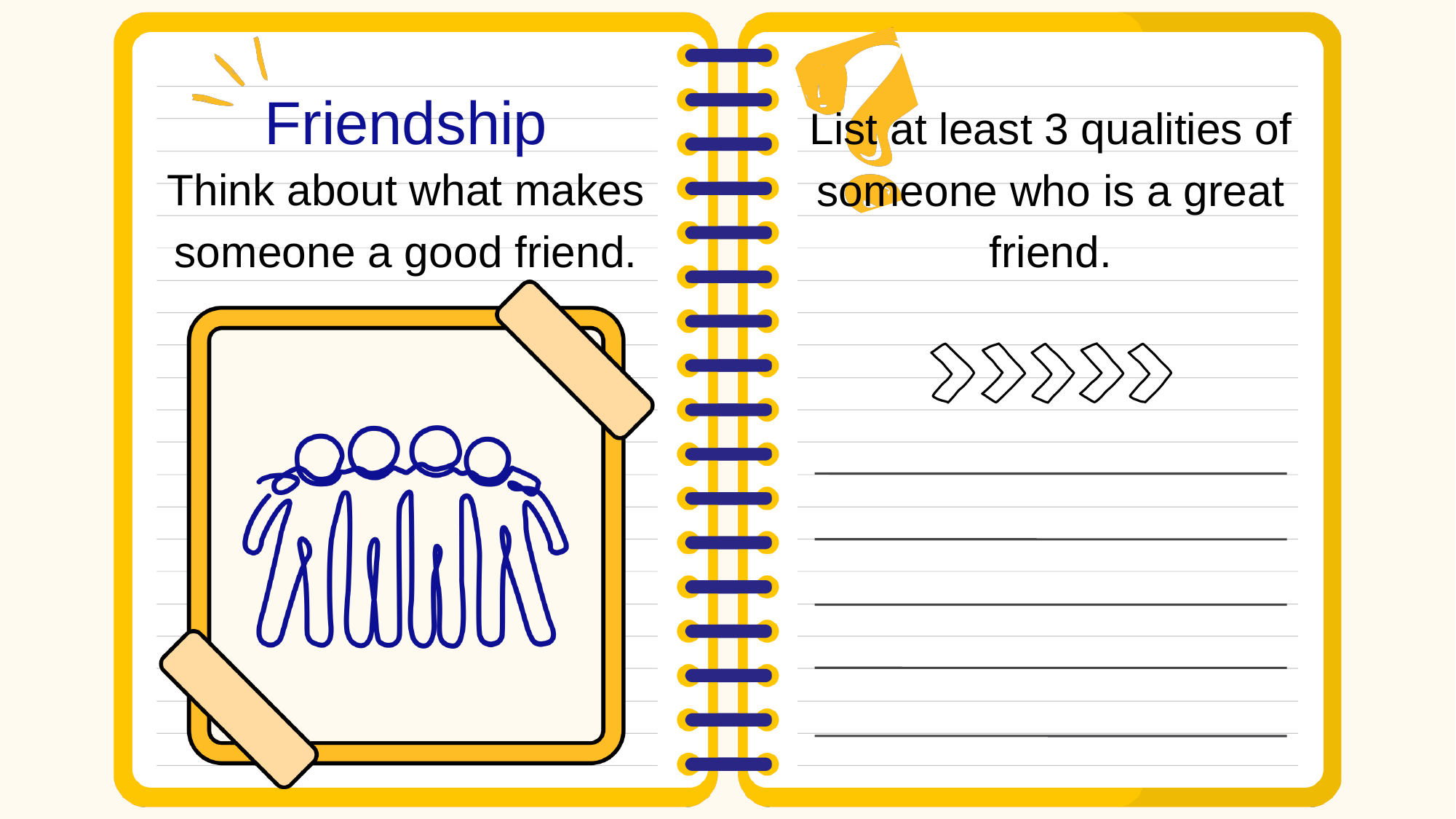

Friendship
List at least 3 qualities of someone who is a great friend.
Think about what makes someone a good friend.